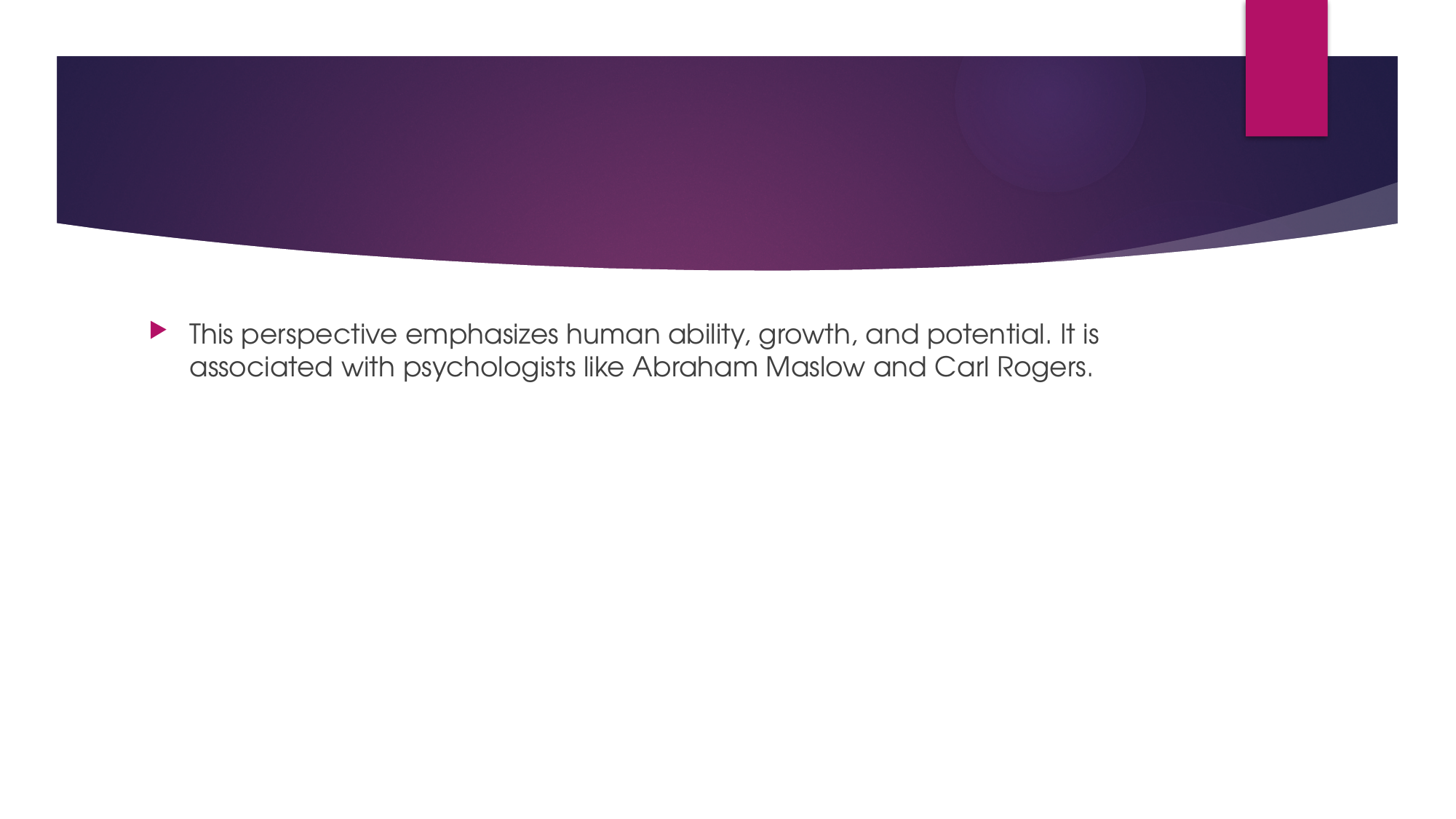

#
This perspective emphasizes human ability, growth, and potential. It is associated with psychologists like Abraham Maslow and Carl Rogers.